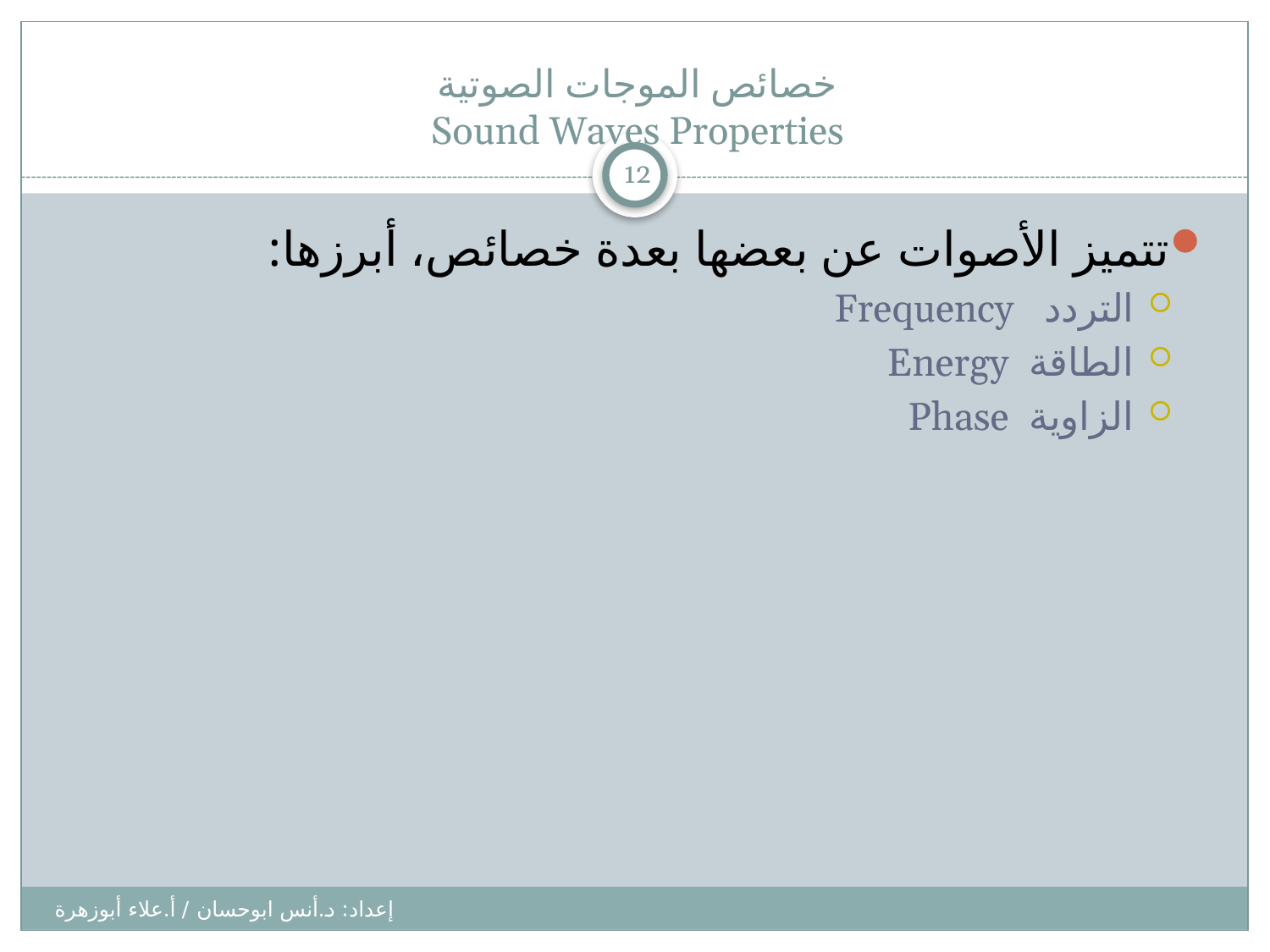

# خصائص الموجات الصوتية Sound Waves Properties
12
تتميز الأصوات عن بعضها بعدة خصائص، أبرزها:
التردد   Frequency
الطاقة  Energy
الزاوية  Phase
إعداد: د.أنس ابوحسان / أ.علاء أبوزهرة